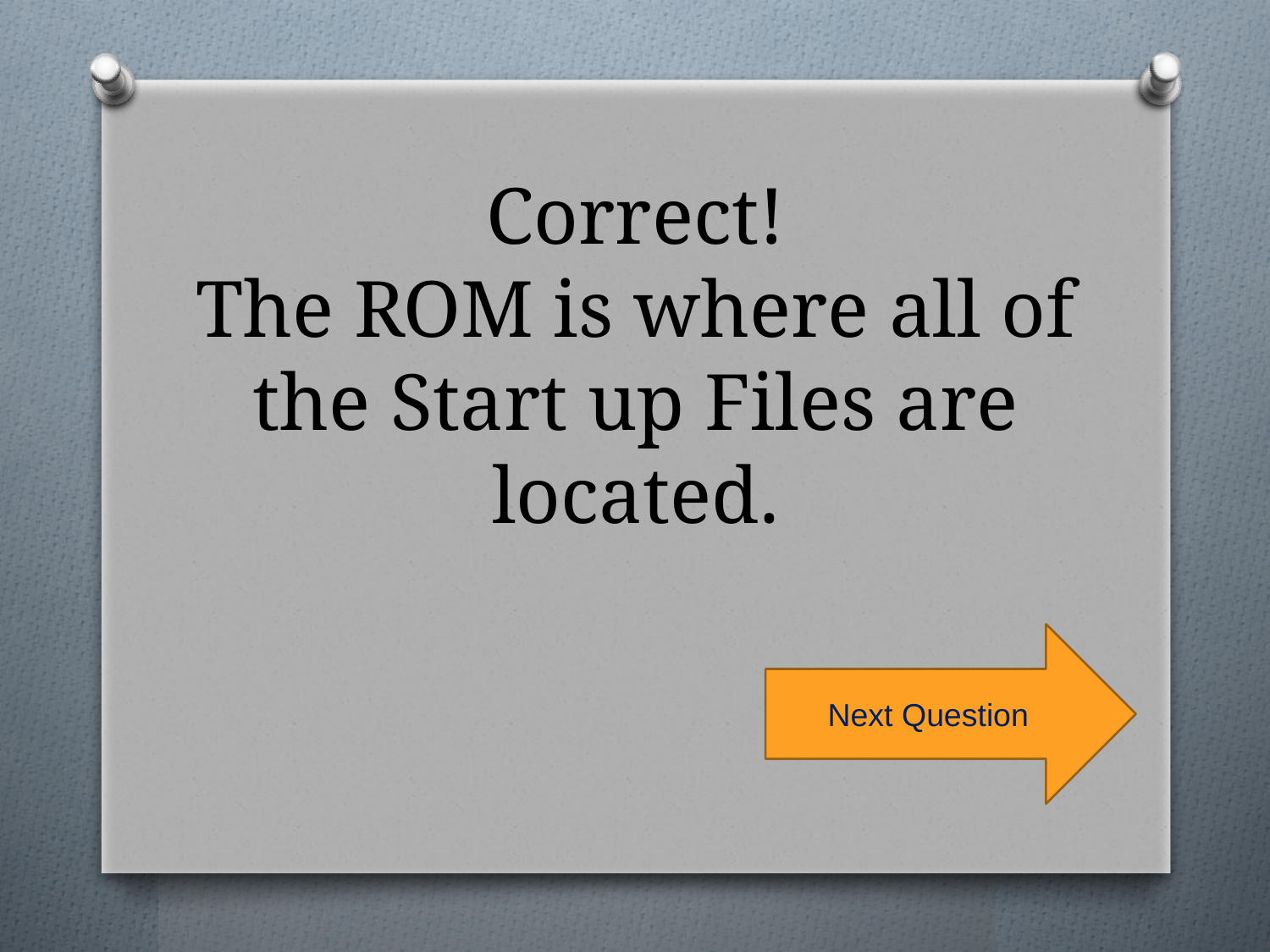

Correct!
The ROM is where all of the Start up Files are located.
Next Question